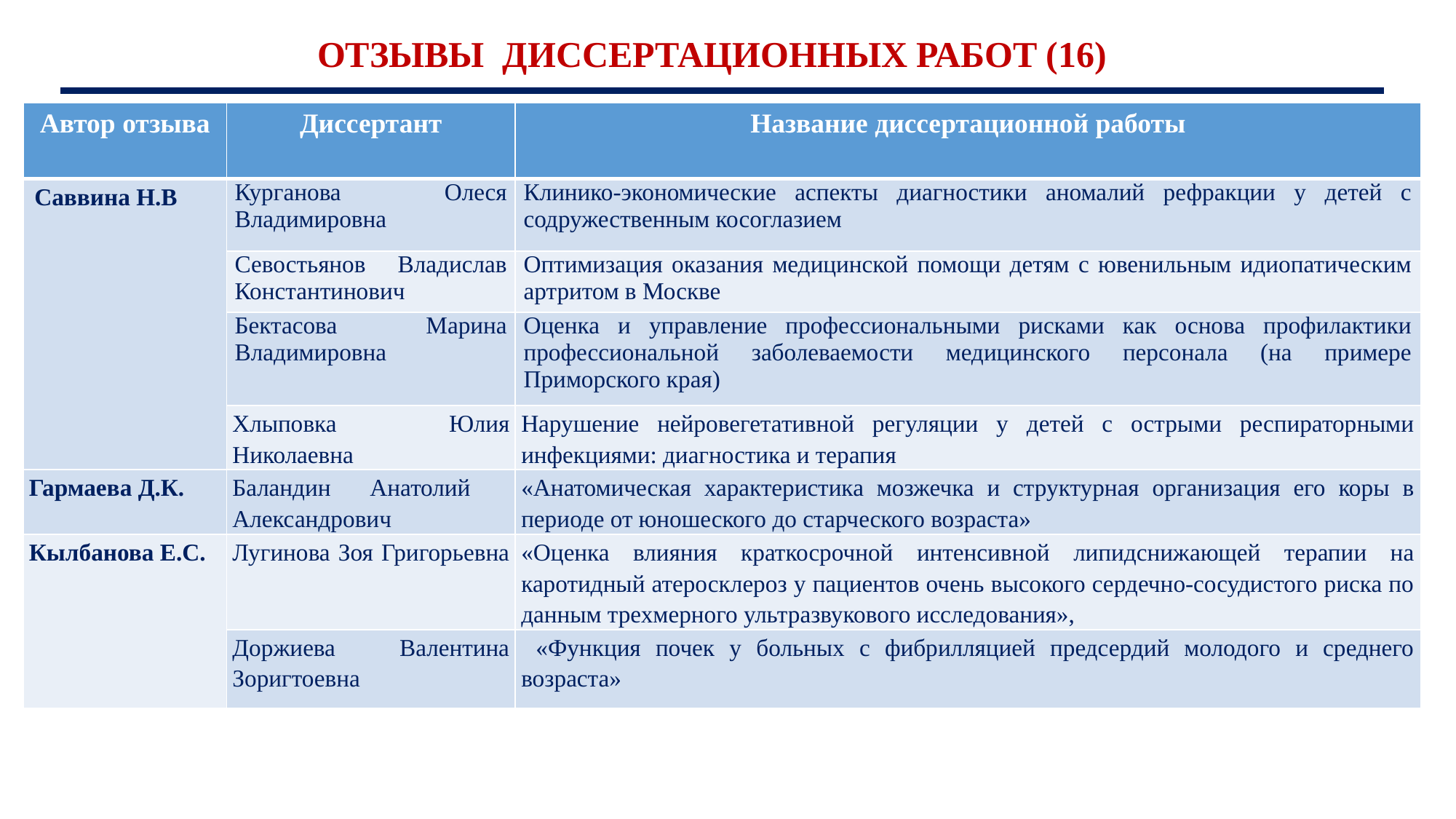

# ОТЗЫВЫ  ДИССЕРТАЦИОННЫХ РАБОТ (16)
| Автор отзыва | Диссертант | Название диссертационной работы |
| --- | --- | --- |
| Саввина Н.В | Курганова Олеся Владимировна | Клинико-экономические аспекты диагностики аномалий рефракции у детей с содружественным косоглазием |
|  | Севостьянов Владислав Константинович | Оптимизация оказания медицинской помощи детям с ювенильным идиопатическим артритом в Москве |
|  | Бектасова Марина Владимировна | Оценка и управление профессиональными рисками как основа профилактики профессиональной заболеваемости медицинского персонала (на примере Приморского края) |
|  | Хлыповка Юлия Николаевна | Нарушение нейровегетативной регуляции у детей с острыми респираторными инфекциями: диагностика и терапия |
| Гармаева Д.К. | Баландин Анатолий Александрович | «Анатомическая характеристика мозжечка и структурная организация его коры в периоде от юношеского до старческого возраста» |
| Кылбанова Е.С. | Лугинова Зоя Григорьевна | «Оценка влияния краткосрочной интенсивной липидснижающей терапии на каротидный атеросклероз у пациентов очень высокого сердечно-сосудистого риска по данным трехмерного ультразвукового исследования», |
|  | Доржиева Валентина Зоригтоевна | «Функция почек у больных с фибрилляцией предсердий молодого и среднего возраста» |